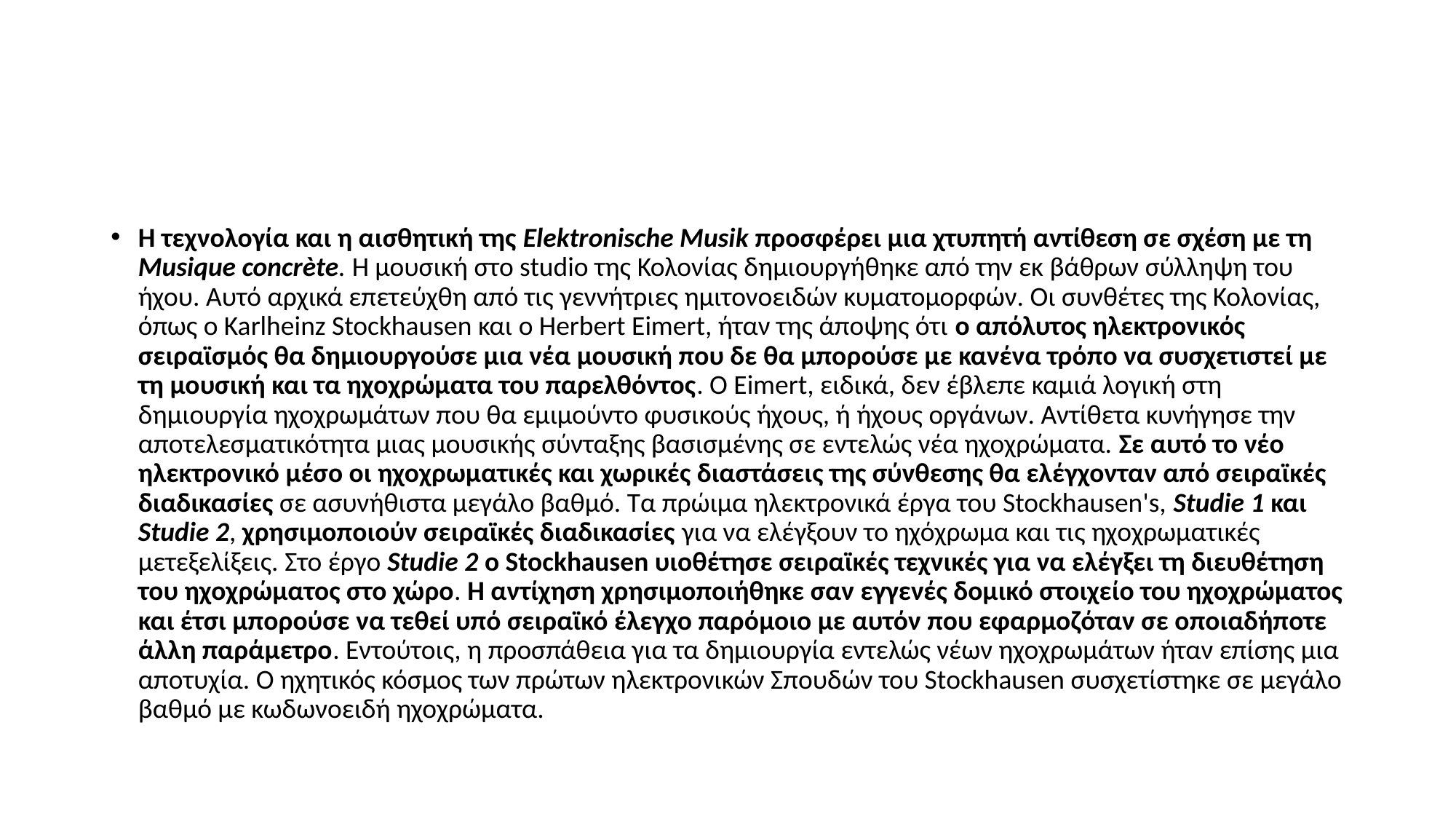

#
Η τεχνολογία και η αισθητική της Elektronische Musik προσφέρει μια χτυπητή αντίθεση σε σχέση με τη Musique concrète. Η μουσική στο studio της Κολονίας δημιουργήθηκε από την εκ βάθρων σύλληψη του ήχου. Αυτό αρχικά επετεύχθη από τις γεννήτριες ημιτονοειδών κυματομορφών. Οι συνθέτες της Κολονίας, όπως ο Karlheinz Stockhausen και ο Herbert Eimert, ήταν της άποψης ότι ο απόλυτος ηλεκτρονικός σειραϊσμός θα δημιουργούσε μια νέα μουσική που δε θα μπορούσε με κανένα τρόπο να συσχετιστεί με τη μουσική και τα ηχοχρώματα του παρελθόντος. Ο Eimert, ειδικά, δεν έβλεπε καμιά λογική στη δημιουργία ηχοχρωμάτων που θα εμιμούντο φυσικούς ήχους, ή ήχους οργάνων. Αντίθετα κυνήγησε την αποτελεσματικότητα μιας μουσικής σύνταξης βασισμένης σε εντελώς νέα ηχοχρώματα. Σε αυτό το νέο ηλεκτρονικό μέσο οι ηχοχρωματικές και χωρικές διαστάσεις της σύνθεσης θα ελέγχονταν από σειραϊκές διαδικασίες σε ασυνήθιστα μεγάλο βαθμό. Τα πρώιμα ηλεκτρονικά έργα του Stockhausen's, Studie 1 και Studie 2, χρησιμοποιούν σειραϊκές διαδικασίες για να ελέγξουν το ηχόχρωμα και τις ηχοχρωματικές μετεξελίξεις. Στο έργο Studie 2 ο Stockhausen υιοθέτησε σειραϊκές τεχνικές για να ελέγξει τη διευθέτηση του ηχοχρώματος στο χώρο. Η αντίχηση χρησιμοποιήθηκε σαν εγγενές δομικό στοιχείο του ηχοχρώματος και έτσι μπορούσε να τεθεί υπό σειραϊκό έλεγχο παρόμοιο με αυτόν που εφαρμοζόταν σε οποιαδήποτε άλλη παράμετρο. Εντούτοις, η προσπάθεια για τα δημιουργία εντελώς νέων ηχοχρωμάτων ήταν επίσης μια αποτυχία. Ο ηχητικός κόσμος των πρώτων ηλεκτρονικών Σπουδών του Stockhausen συσχετίστηκε σε μεγάλο βαθμό με κωδωνοειδή ηχοχρώματα.